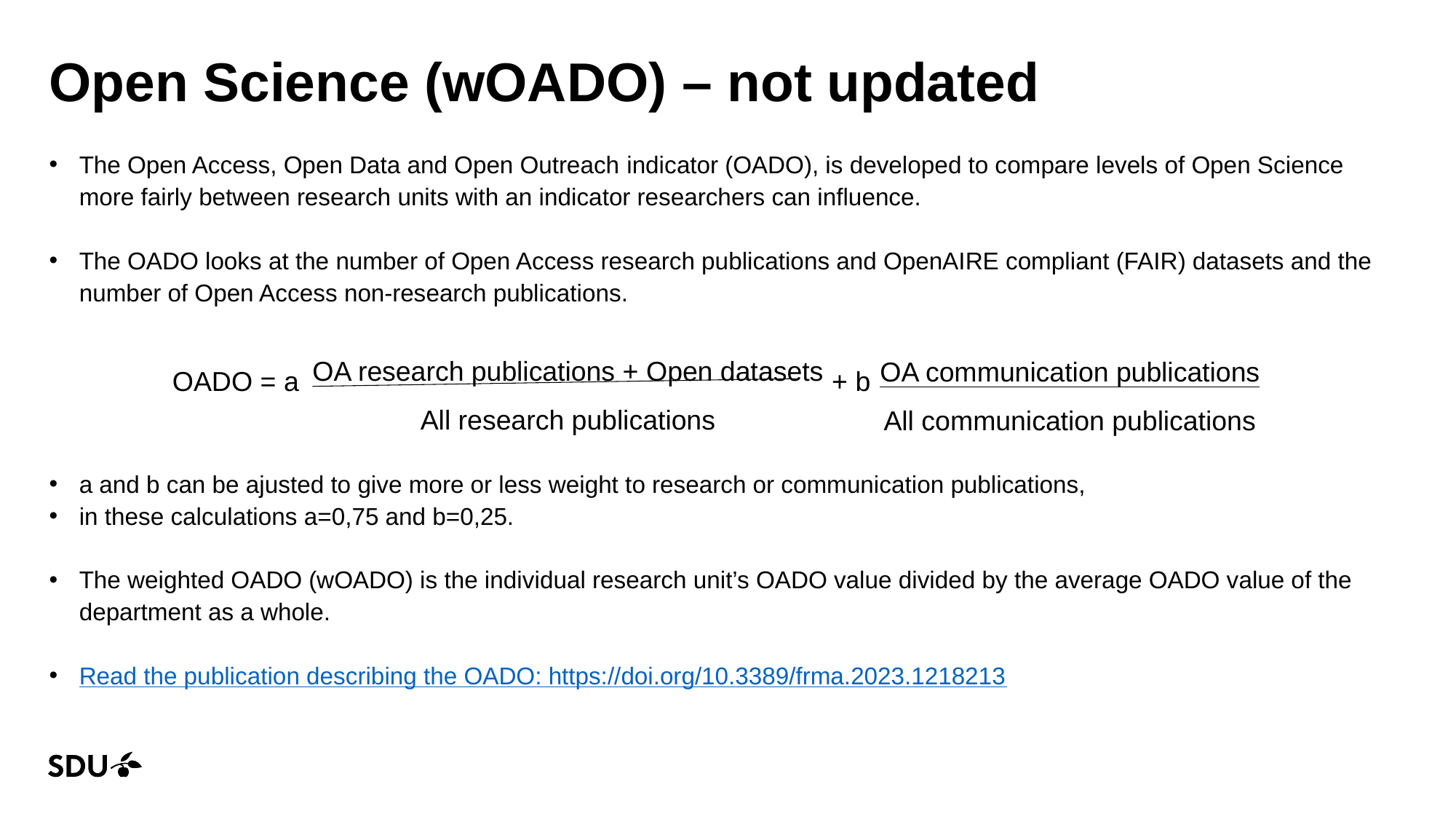

# Open Science (wOADO) – not updated
The Open Access, Open Data and Open Outreach indicator (OADO), is developed to compare levels of Open Science more fairly between research units with an indicator researchers can influence.

The OADO looks at the number of Open Access research publications and OpenAIRE compliant (FAIR) datasets and the number of Open Access non-research publications.

a and b can be ajusted to give more or less weight to research or communication publications,
in these calculations a=0,75 and b=0,25.

The weighted OADO (wOADO) is the individual research unit’s OADO value divided by the average OADO value of the department as a whole.

Read the publication describing the OADO: https://doi.org/10.3389/frma.2023.1218213

OA research publications + Open datasets
All research publications
OA communication publications
All communication publications
OADO = a                                                                      + b
10-04-2026
13